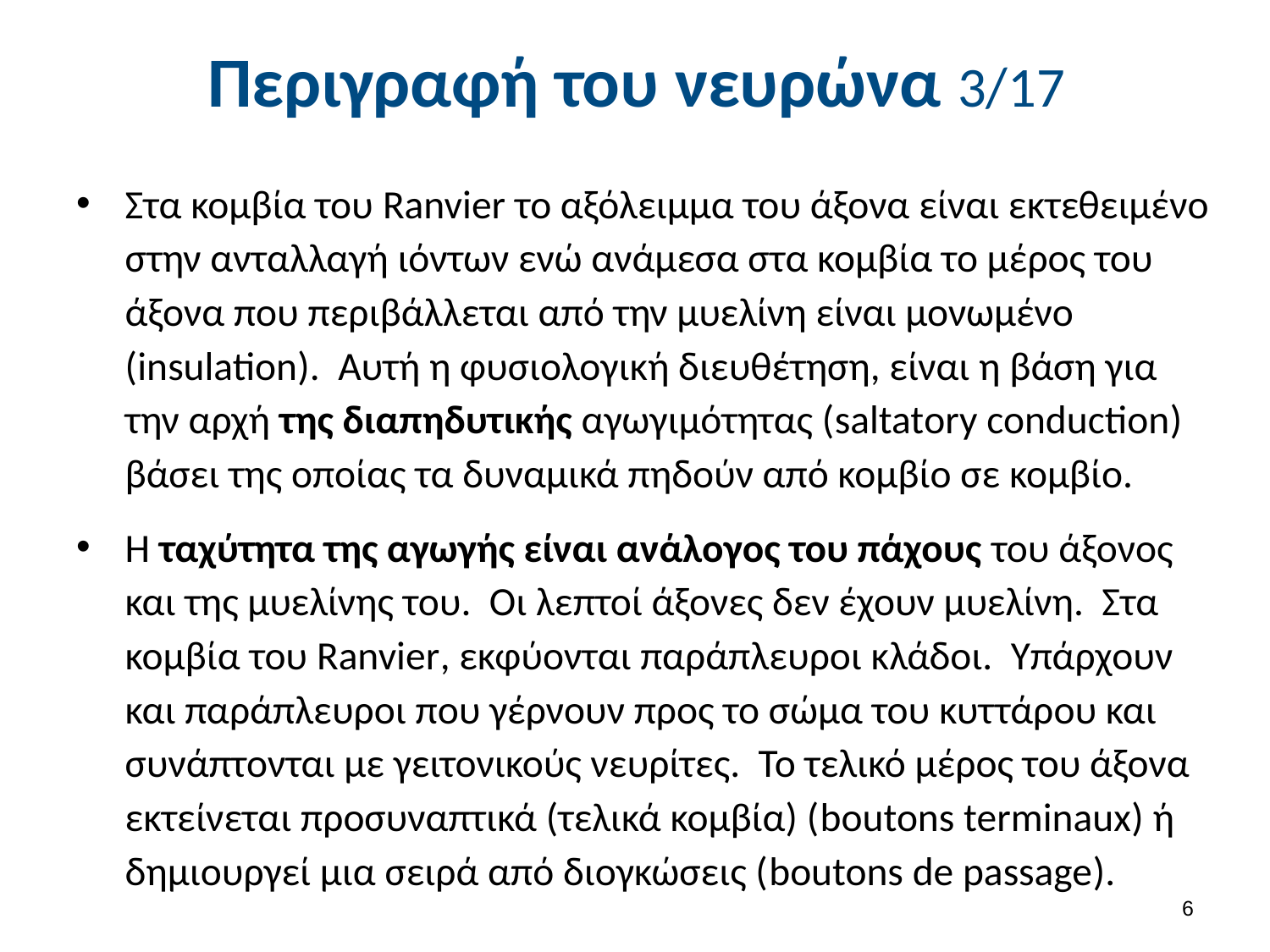

# Περιγραφή του νευρώνα 3/17
Στα κομβία του Ranvier το αξόλειμμα του άξονα είναι εκτεθειμένο στην ανταλλαγή ιόντων ενώ ανάμεσα στα κομβία το μέρος του άξονα που περιβάλλεται από την μυελίνη είναι μονωμένο (insulation).  Αυτή η φυσιολογική διευθέτηση, είναι η βάση για την αρχή της διαπηδυτικής αγωγιμότητας (saltatοry conduction) βάσει της οποίας τα δυναμικά πηδούν από κομβίο σε κομβίο.
Η ταχύτητα της αγωγής είναι ανάλογος του πάχους του άξονος και της μυελίνης του.  Οι λεπτοί άξονες δεν έχουν μυελίνη.  Στα κομβία του Ranvier, εκφύονται παράπλευροι κλάδοι.  Υπάρχουν και παράπλευροι που γέρνουν προς το σώμα του κυττάρου και συνάπτονται με γειτονικούς νευρίτες.  Το τελικό μέρος του άξονα εκτείνεται προσυναπτικά (τελικά κομβία) (boutons terminaux) ή δημιουργεί μια σειρά από διογκώσεις (boutons de passage).
6